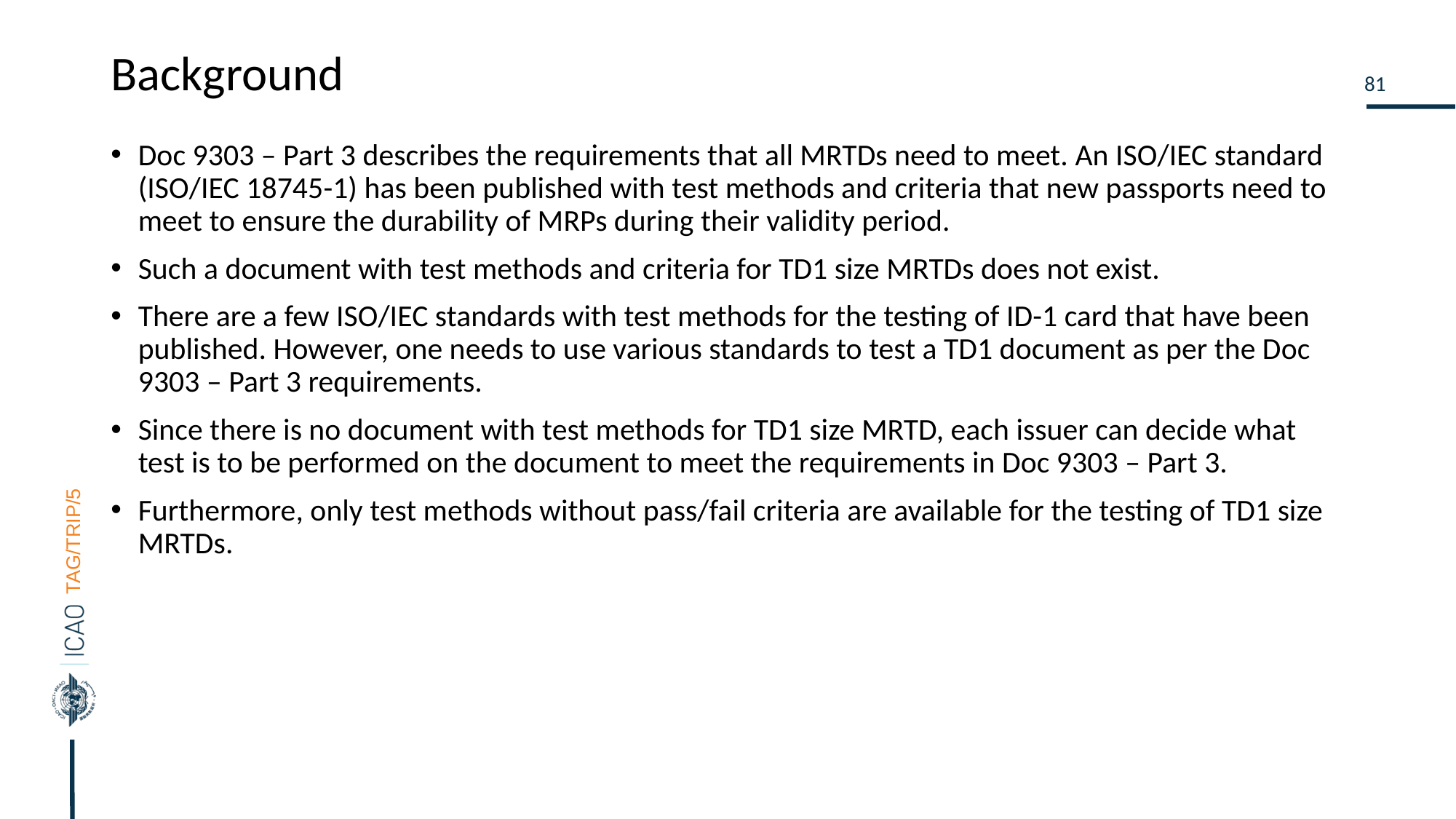

# Background
Doc 9303 – Part 3 describes the requirements that all MRTDs need to meet. An ISO/IEC standard (ISO/IEC 18745-1) has been published with test methods and criteria that new passports need to meet to ensure the durability of MRPs during their validity period.
Such a document with test methods and criteria for TD1 size MRTDs does not exist.
There are a few ISO/IEC standards with test methods for the testing of ID-1 card that have been published. However, one needs to use various standards to test a TD1 document as per the Doc 9303 – Part 3 requirements.
Since there is no document with test methods for TD1 size MRTD, each issuer can decide what test is to be performed on the document to meet the requirements in Doc 9303 – Part 3.
Furthermore, only test methods without pass/fail criteria are available for the testing of TD1 size MRTDs.